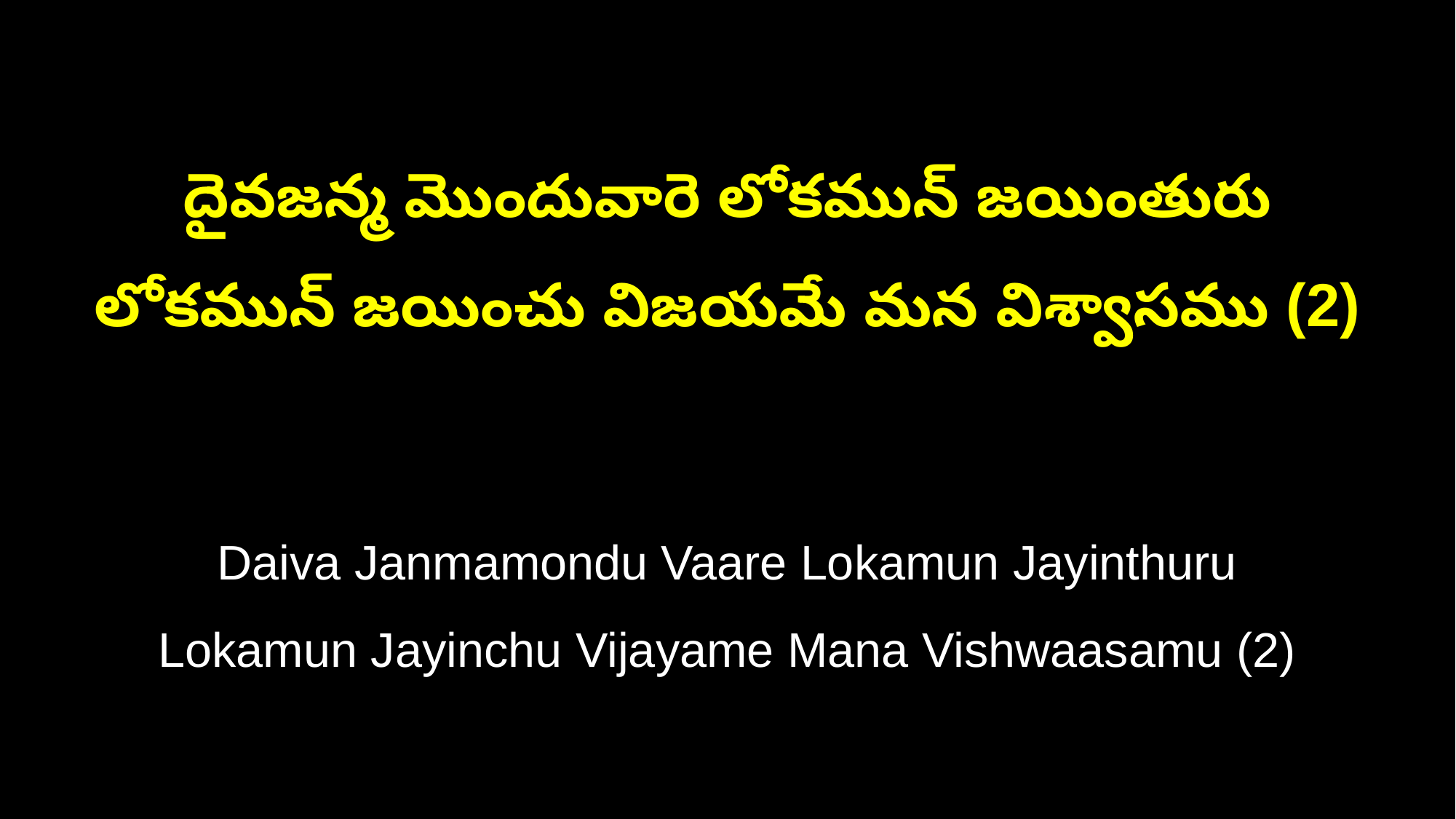

దైవజన్మ మొందువారె లోకమున్ జయింతురు
లోకమున్ జయించు విజయమే మన విశ్వాసము (2)
Daiva Janmamondu Vaare Lokamun Jayinthuru
Lokamun Jayinchu Vijayame Mana Vishwaasamu (2)